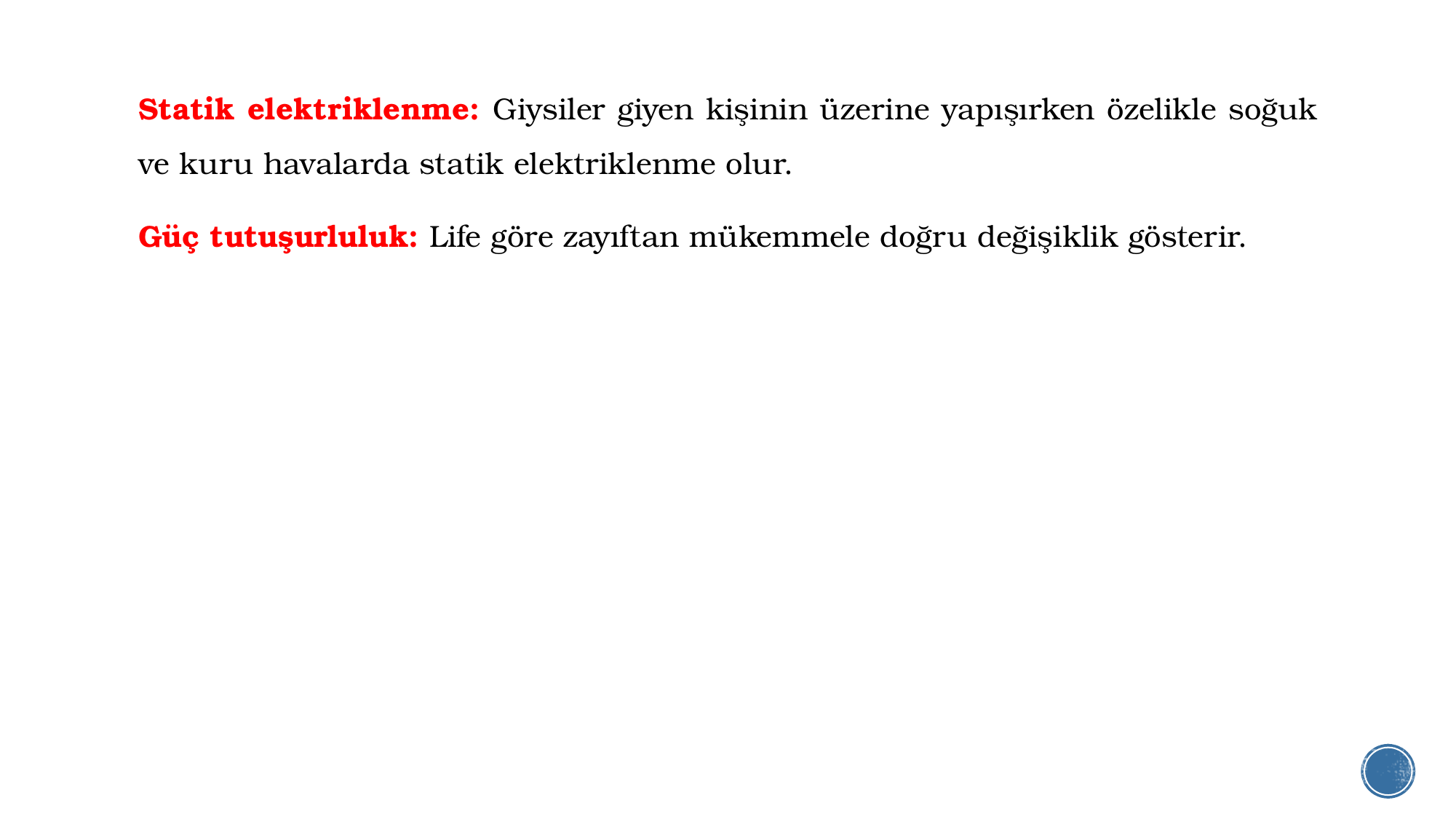

Statik elektriklenme: Giysiler giyen kişinin üzerine yapışırken özelikle soğuk ve kuru havalarda statik elektriklenme olur.
Güç tutuşurluluk: Life göre zayıftan mükemmele doğru değişiklik gösterir.